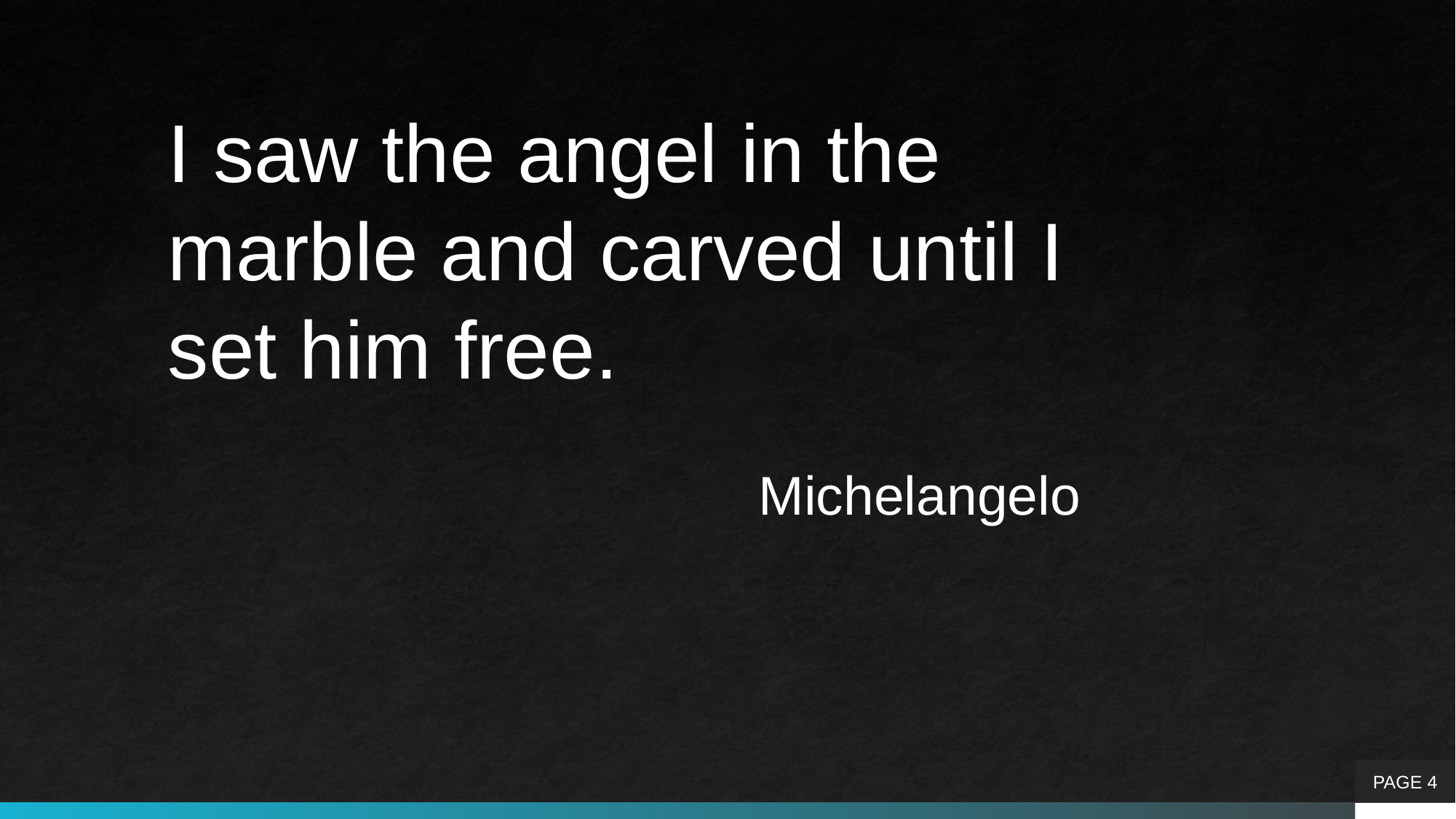

I saw the angel in the marble and carved until I set him free.
Michelangelo
PAGE 4